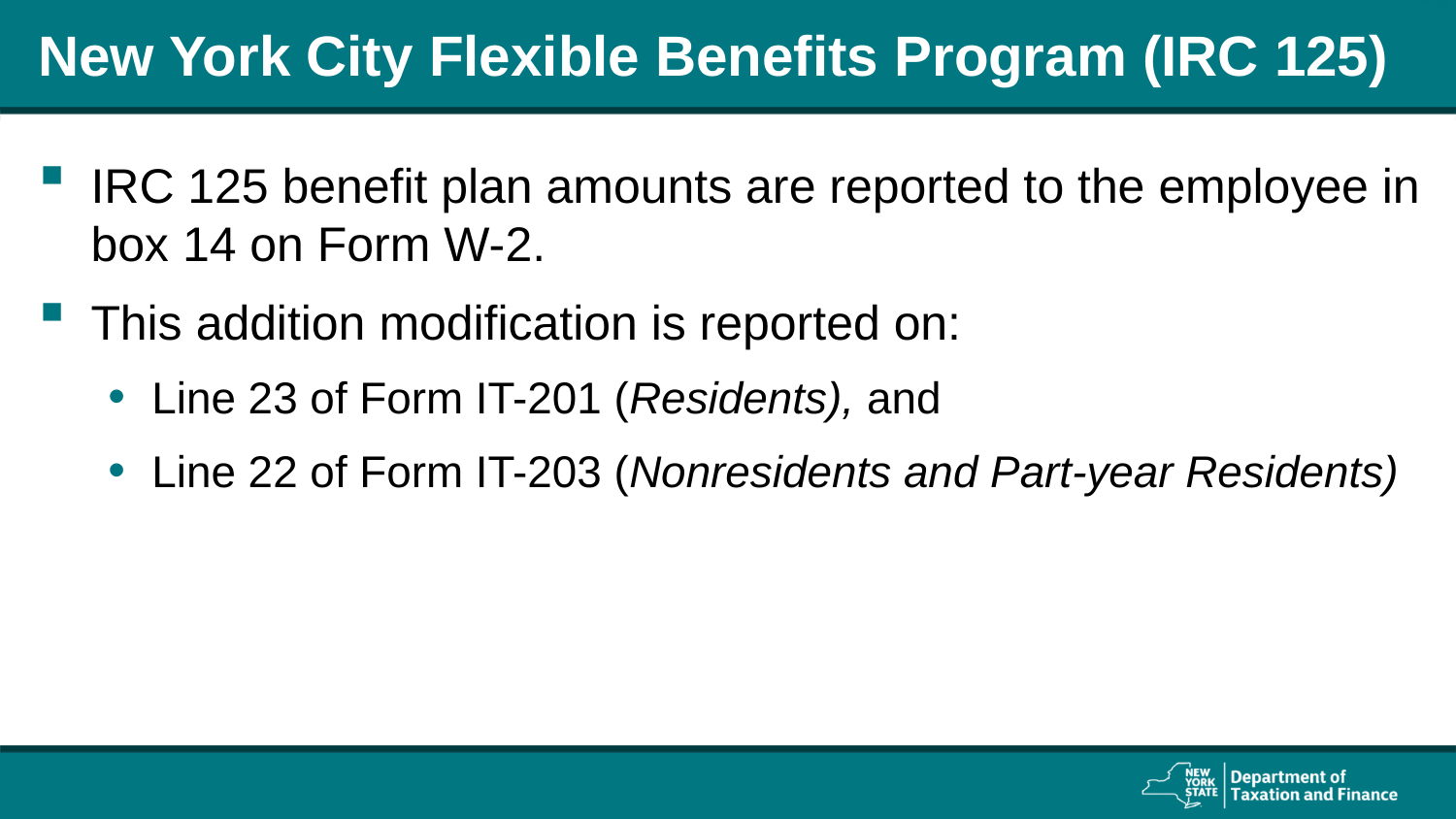

# New York City Flexible Benefits Program (IRC 125)
IRC 125 benefit plan amounts are reported to the employee in box 14 on Form W-2.
This addition modification is reported on:
Line 23 of Form IT-201 (Residents), and
Line 22 of Form IT-203 (Nonresidents and Part-year Residents)